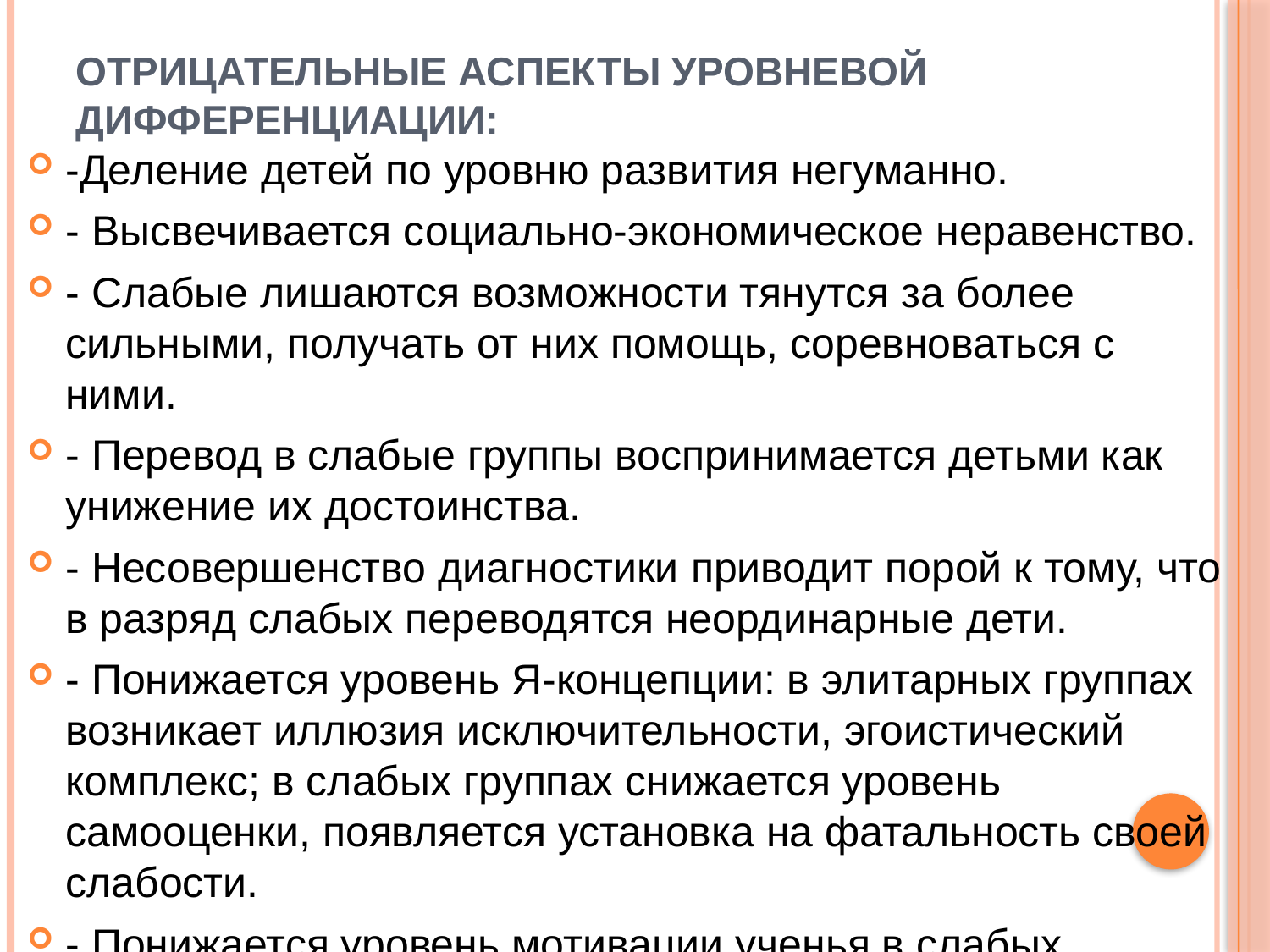

# Отрицательные аспекты уровневой дифференциации:
-Деление детей по уровню развития негуманно.
- Высвечивается социально-экономическое неравенство.
- Слабые лишаются возможности тянутся за более сильными, получать от них помощь, соревноваться с ними.
- Перевод в слабые группы воспринимается детьми как унижение их достоинства.
- Несовершенство диагностики приводит порой к тому, что в разряд слабых переводятся неординарные дети.
- Понижается уровень Я-концепции: в элитарных группах возникает иллюзия исключительности, эгоистический комплекс; в слабых группах снижается уровень самооценки, появляется установка на фатальность своей слабости.
- Понижается уровень мотивации ученья в слабых группах.
- Перекомплектование разрушает классные коллективы.